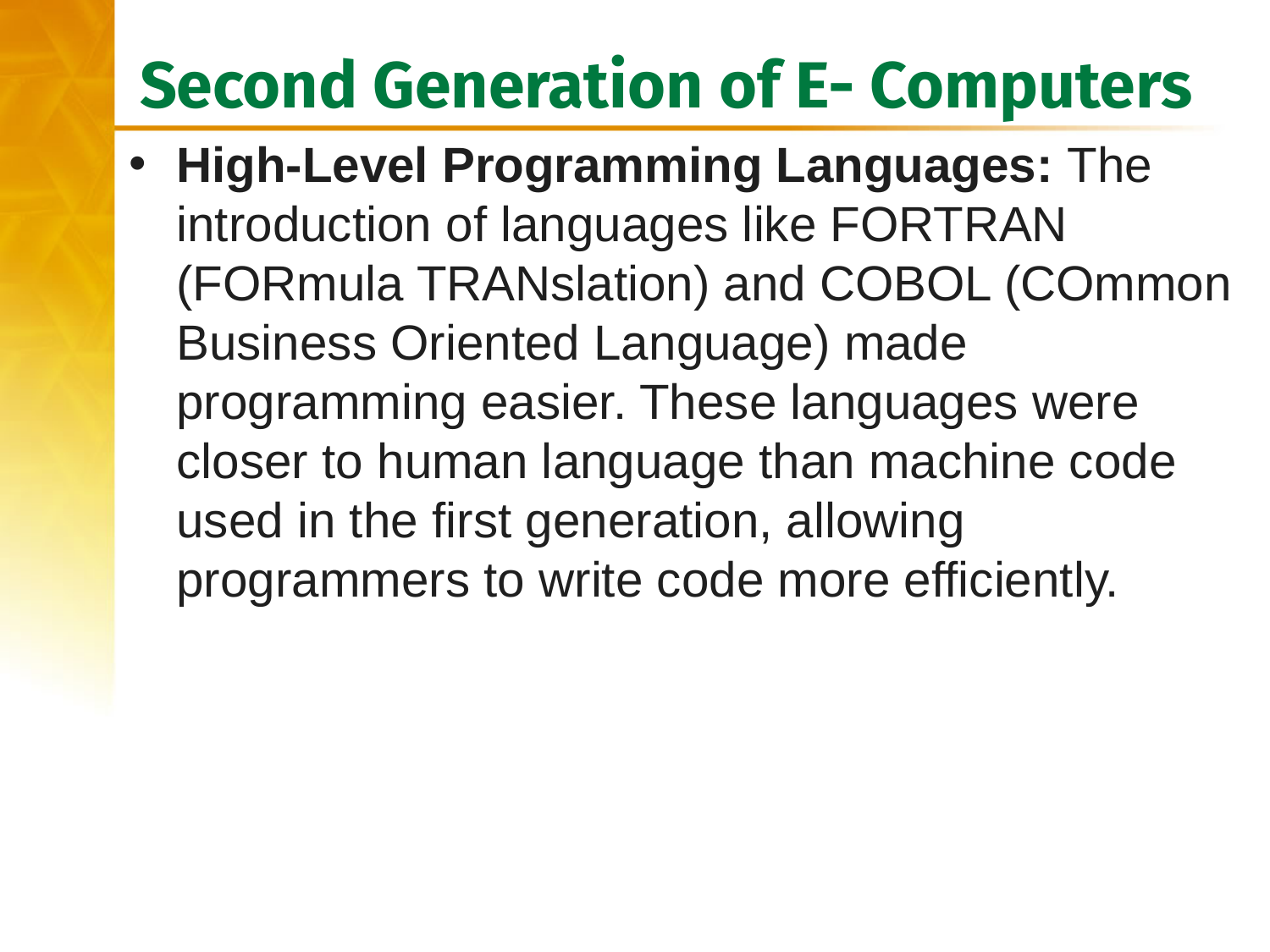

# Second Generation of E- Computers
High-Level Programming Languages: The introduction of languages like FORTRAN (FORmula TRANslation) and COBOL (COmmon Business Oriented Language) made programming easier. These languages were closer to human language than machine code used in the first generation, allowing programmers to write code more efficiently.